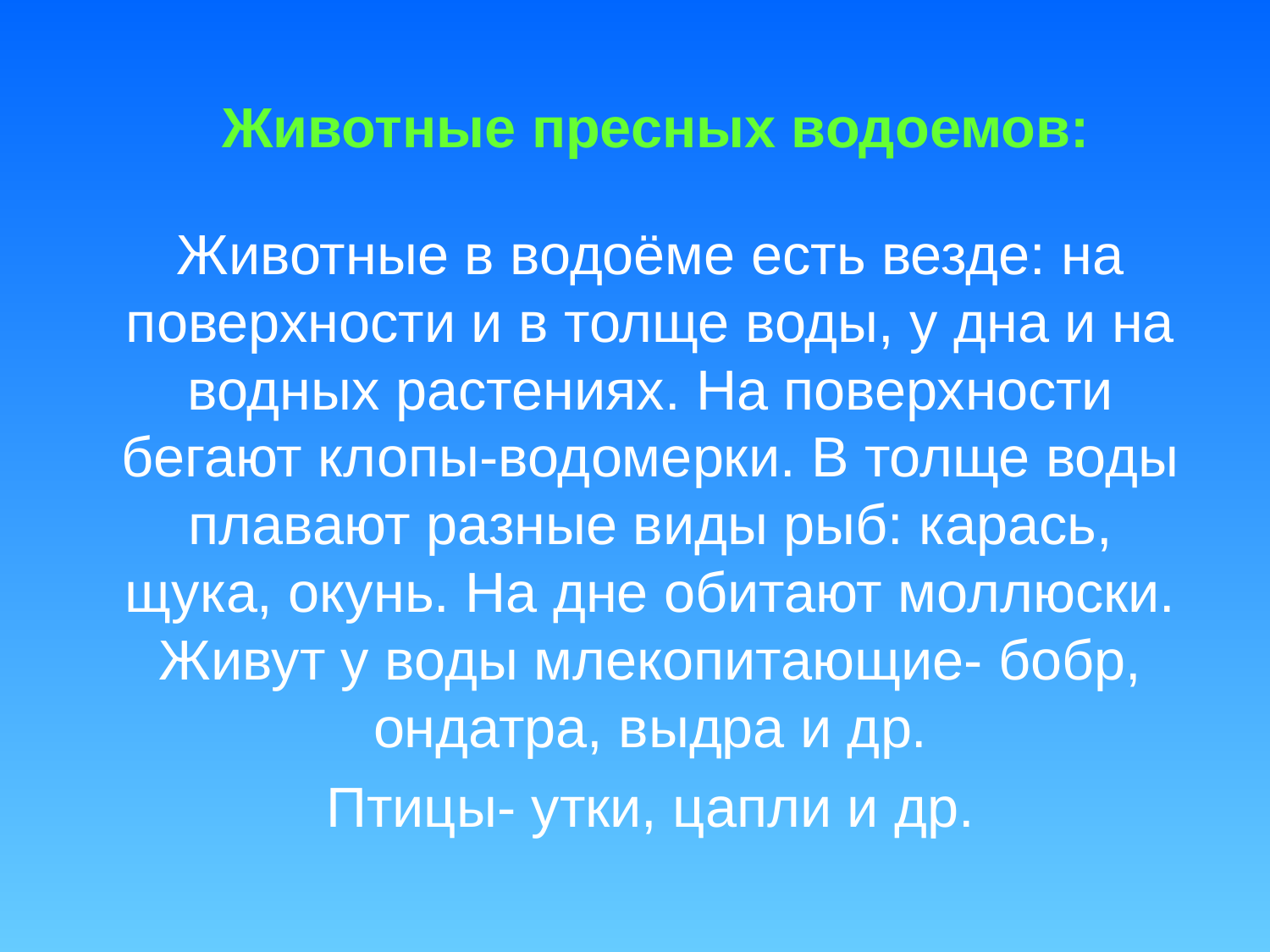

# Животные пресных водоемов:
Животные в водоёме есть везде: на поверхности и в толще воды, у дна и на водных растениях. На поверхности бегают клопы-водомерки. В толще воды плавают разные виды рыб: карась, щука, окунь. На дне обитают моллюски. Живут у воды млекопитающие- бобр, ондатра, выдра и др.
Птицы- утки, цапли и др.